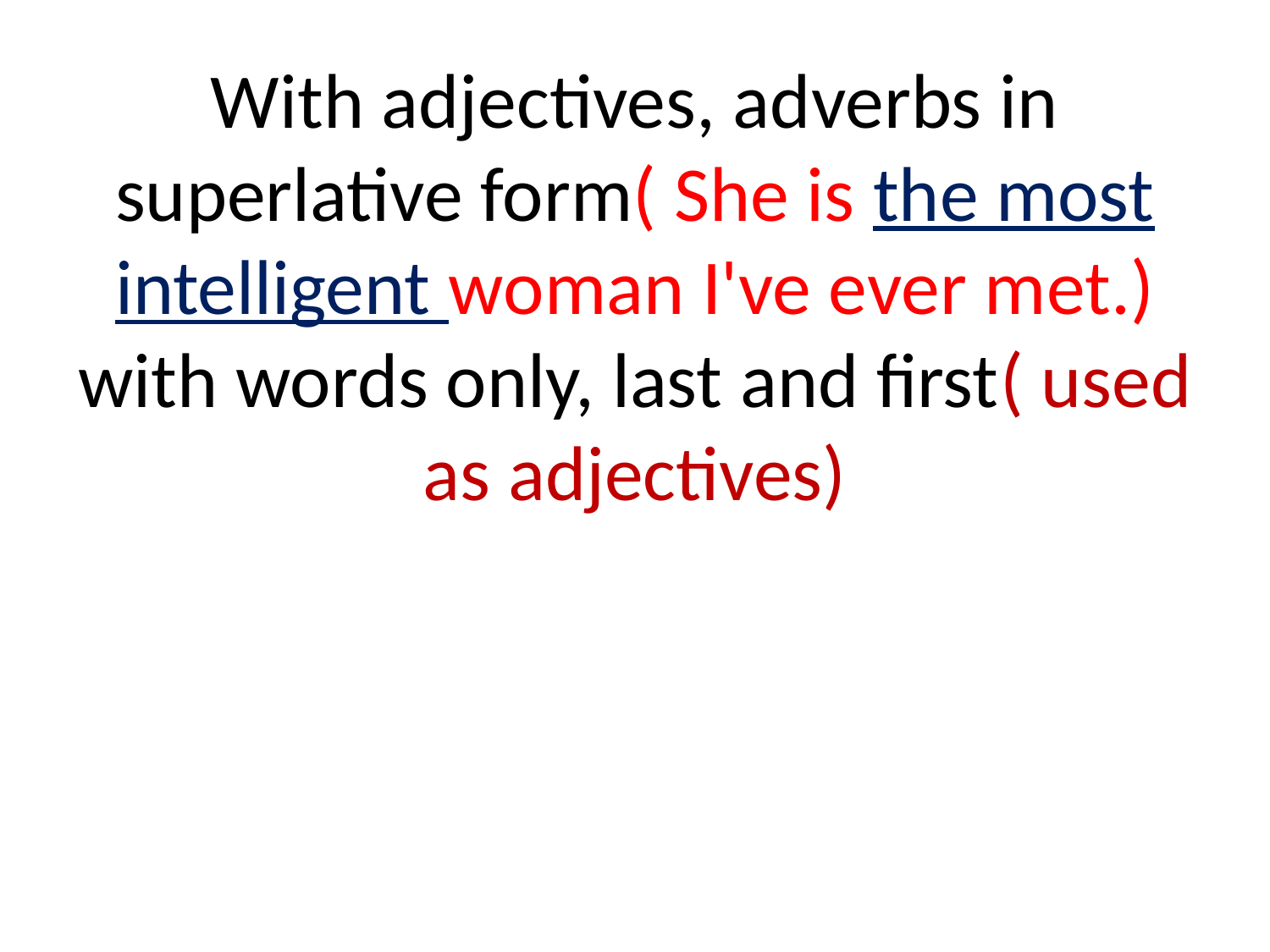

# With adjectives, adverbs in superlative form( She is the most intelligent woman I've ever met.) with words only, last and first( used as adjectives)